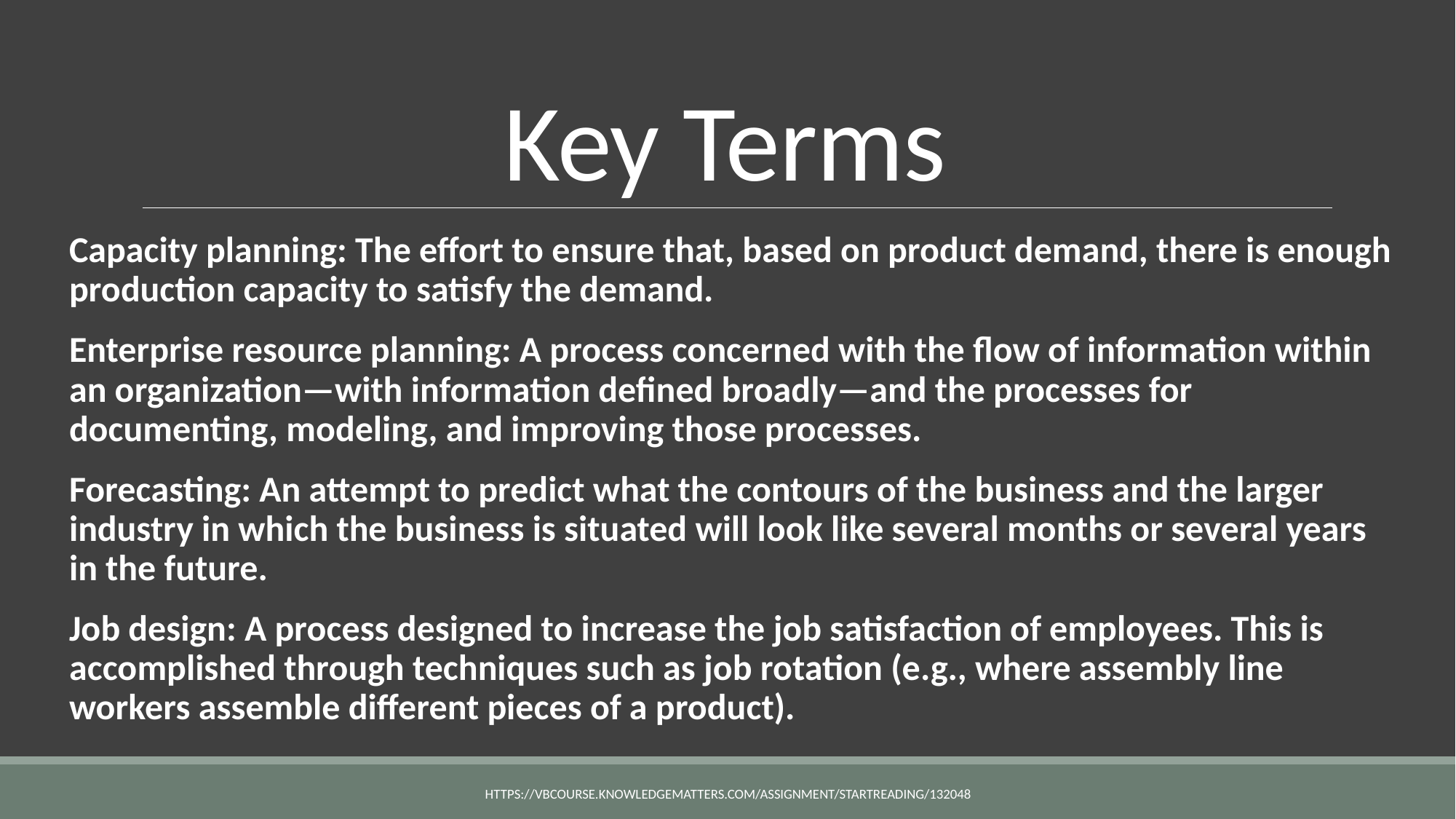

# Key Terms
Capacity planning: The effort to ensure that, based on product demand, there is enough production capacity to satisfy the demand.
Enterprise resource planning: A process concerned with the flow of information within an organization—with information defined broadly—and the processes for documenting, modeling, and improving those processes.
Forecasting: An attempt to predict what the contours of the business and the larger industry in which the business is situated will look like several months or several years in the future.
Job design: A process designed to increase the job satisfaction of employees. This is accomplished through techniques such as job rotation (e.g., where assembly line workers assemble different pieces of a product).
https://vbcourse.knowledgematters.com/assignment/startReading/132048